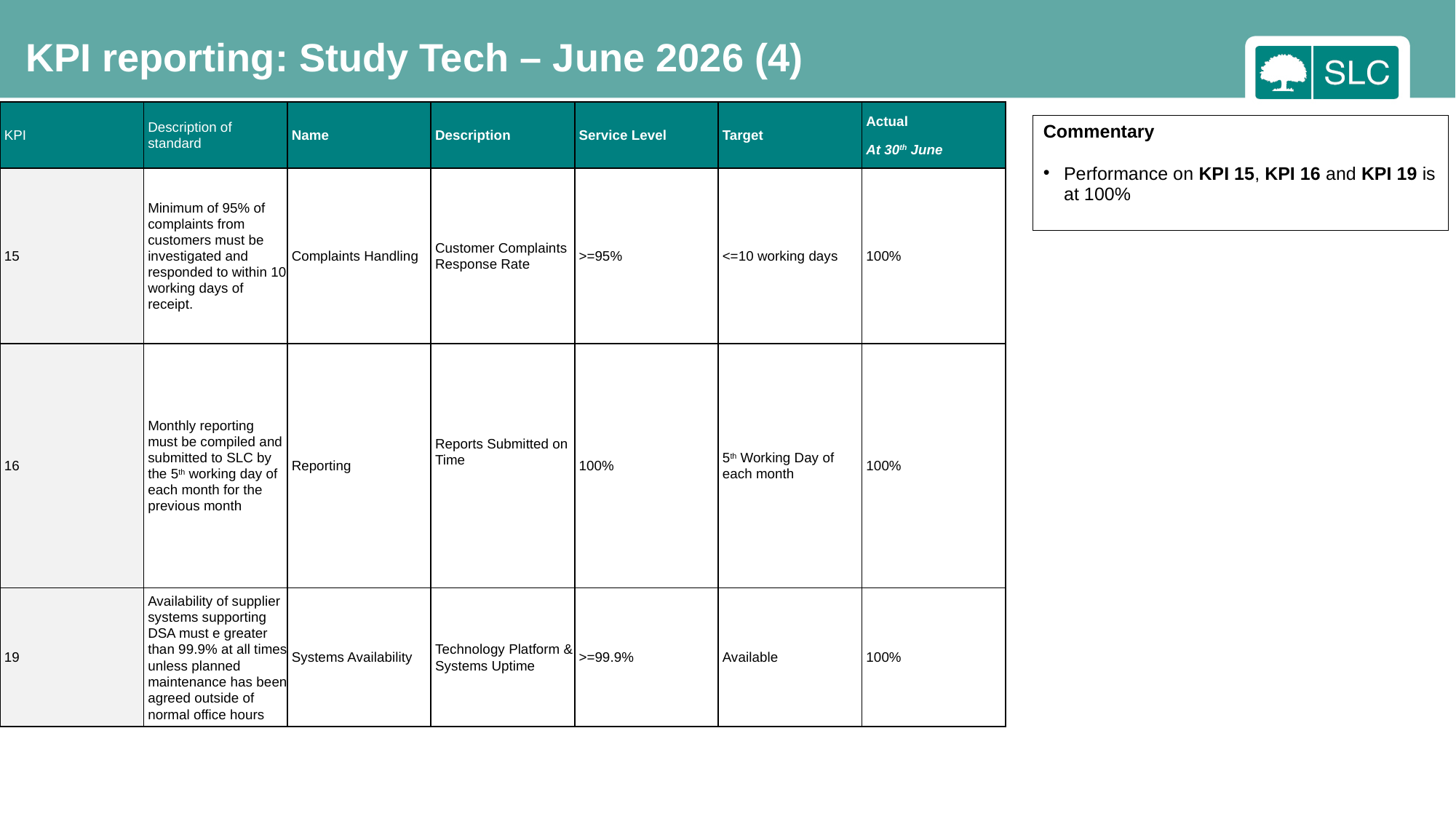

KPI reporting: Study Tech – June 2026 (4)
| KPI | Description of standard | Name | Description | Service Level | Target | Actual At 30th June |
| --- | --- | --- | --- | --- | --- | --- |
| 15 | Minimum of 95% of complaints from customers must be investigated and responded to within 10 working days of receipt. | Complaints Handling | Customer Complaints Response Rate | >=95% | <=10 working days | 100% |
| 16 | Monthly reporting must be compiled and submitted to SLC by the 5th working day of each month for the previous month | Reporting | Reports Submitted on Time | 100% | 5th Working Day of each month | 100% |
| 19 | Availability of supplier systems supporting DSA must e greater than 99.9% at all times unless planned maintenance has been agreed outside of normal office hours | Systems Availability | Technology Platform & Systems Uptime | >=99.9% | Available | 100% |
Commentary

Performance on KPI 15, KPI 16 and KPI 19 is at 100%